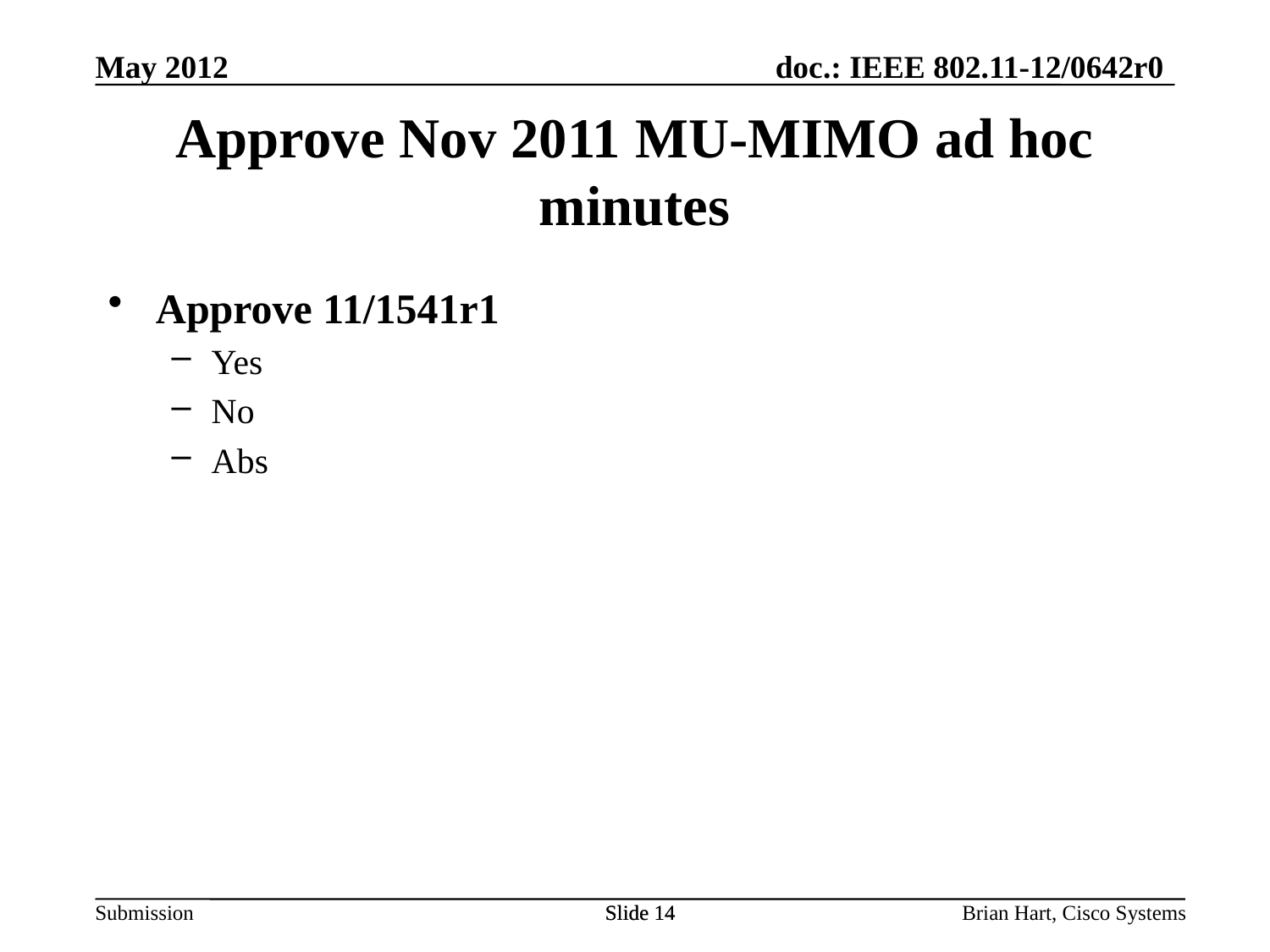

May 2012
# Approve Nov 2011 MU-MIMO ad hoc minutes
Approve 11/1541r1
Yes
No
Abs

Slide 14
Slide 14
Brian Hart, Cisco Systems